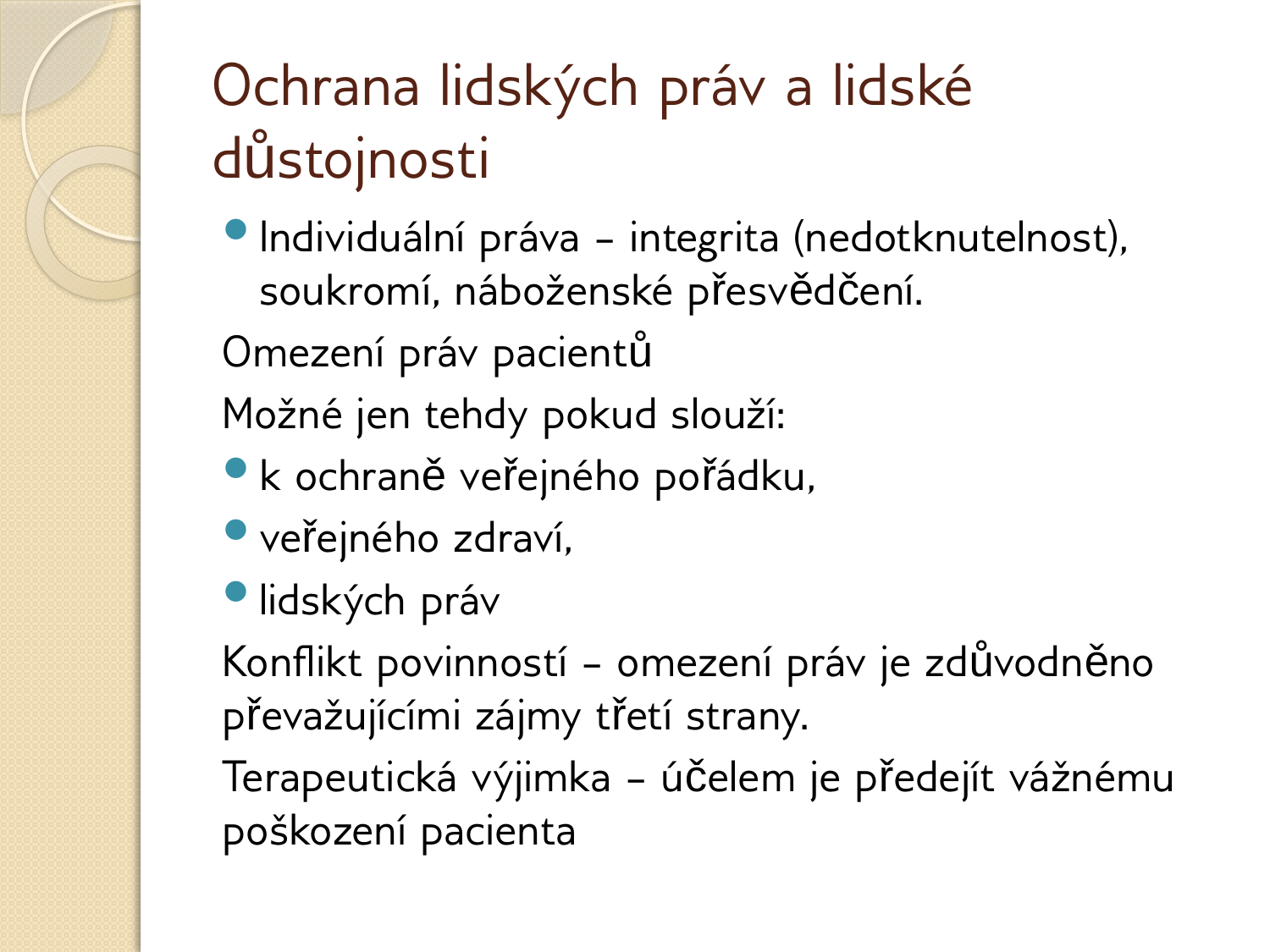

# Ochrana lidských práv a lidské důstojnosti
Individuální práva – integrita (nedotknutelnost), soukromí, náboženské přesvědčení.
Omezení práv pacientů
Možné jen tehdy pokud slouží:
k ochraně veřejného pořádku,
veřejného zdraví,
lidských práv
Konflikt povinností – omezení práv je zdůvodněno převažujícími zájmy třetí strany.
Terapeutická výjimka – účelem je předejít vážnému poškození pacienta